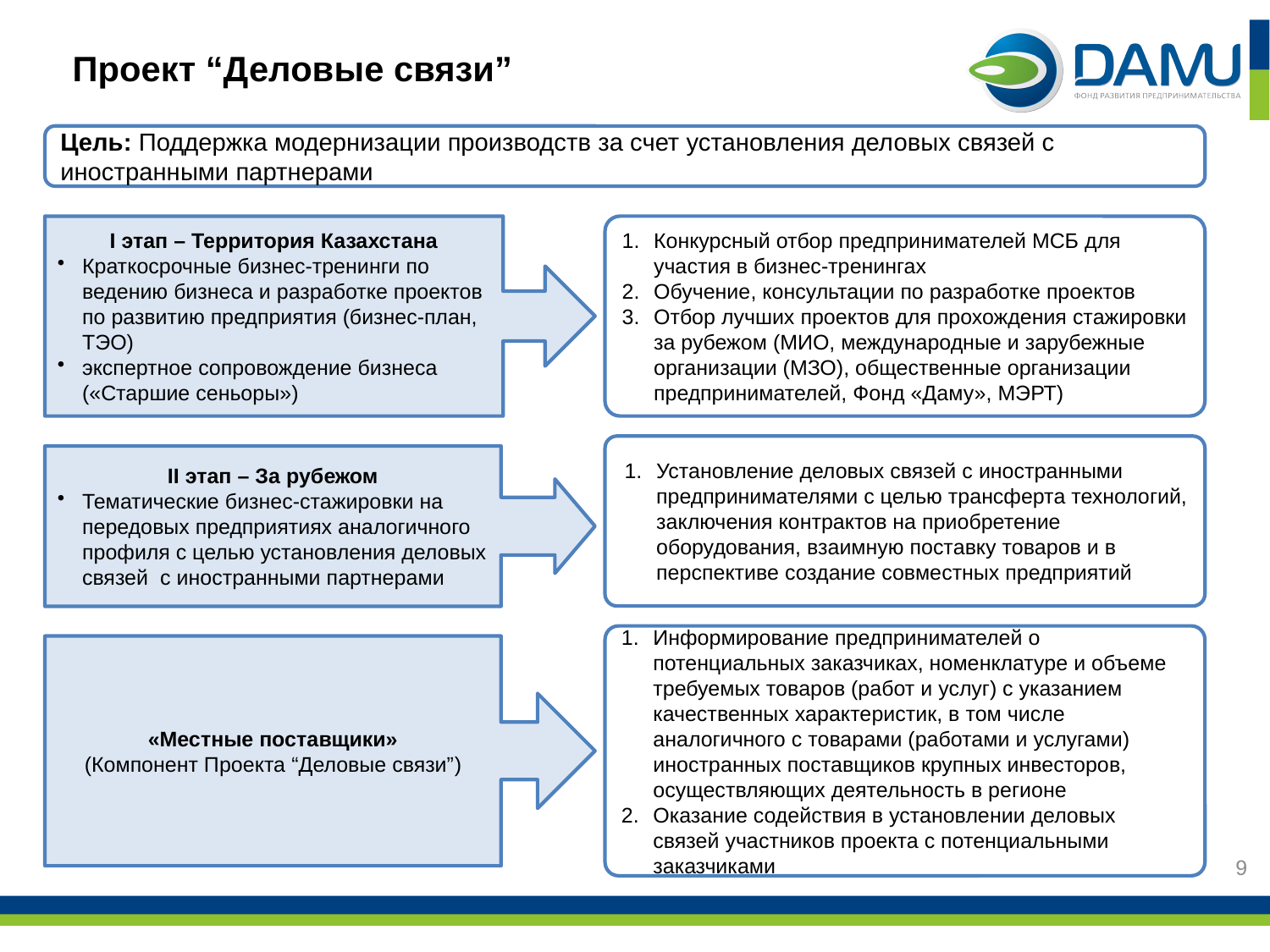

Проект “Деловые связи”
Цель: Поддержка модернизации производств за счет установления деловых связей с иностранными партнерами
I этап – Территория Казахстана
Краткосрочные бизнес-тренинги по ведению бизнеса и разработке проектов по развитию предприятия (бизнес-план, ТЭО)
экспертное сопровождение бизнеса («Старшие сеньоры»)
Конкурсный отбор предпринимателей МСБ для участия в бизнес-тренингах
Обучение, консультации по разработке проектов
Отбор лучших проектов для прохождения стажировки за рубежом (МИО, международные и зарубежные организации (МЗО), общественные организации предпринимателей, Фонд «Даму», МЭРТ)
Установление деловых связей с иностранными предпринимателями с целью трансферта технологий, заключения контрактов на приобретение оборудования, взаимную поставку товаров и в перспективе создание совместных предприятий
II этап – За рубежом
Тематические бизнес-стажировки на передовых предприятиях аналогичного профиля с целью установления деловых связей  с иностранными партнерами
Информирование предпринимателей о потенциальных заказчиках, номенклатуре и объеме требуемых товаров (работ и услуг) с указанием качественных характеристик, в том числе аналогичного с товарами (работами и услугами) иностранных поставщиков крупных инвесторов, осуществляющих деятельность в регионе
Оказание содействия в установлении деловых связей участников проекта с потенциальными  заказчиками
«Местные поставщики»
(Компонент Проекта “Деловые связи”)
9